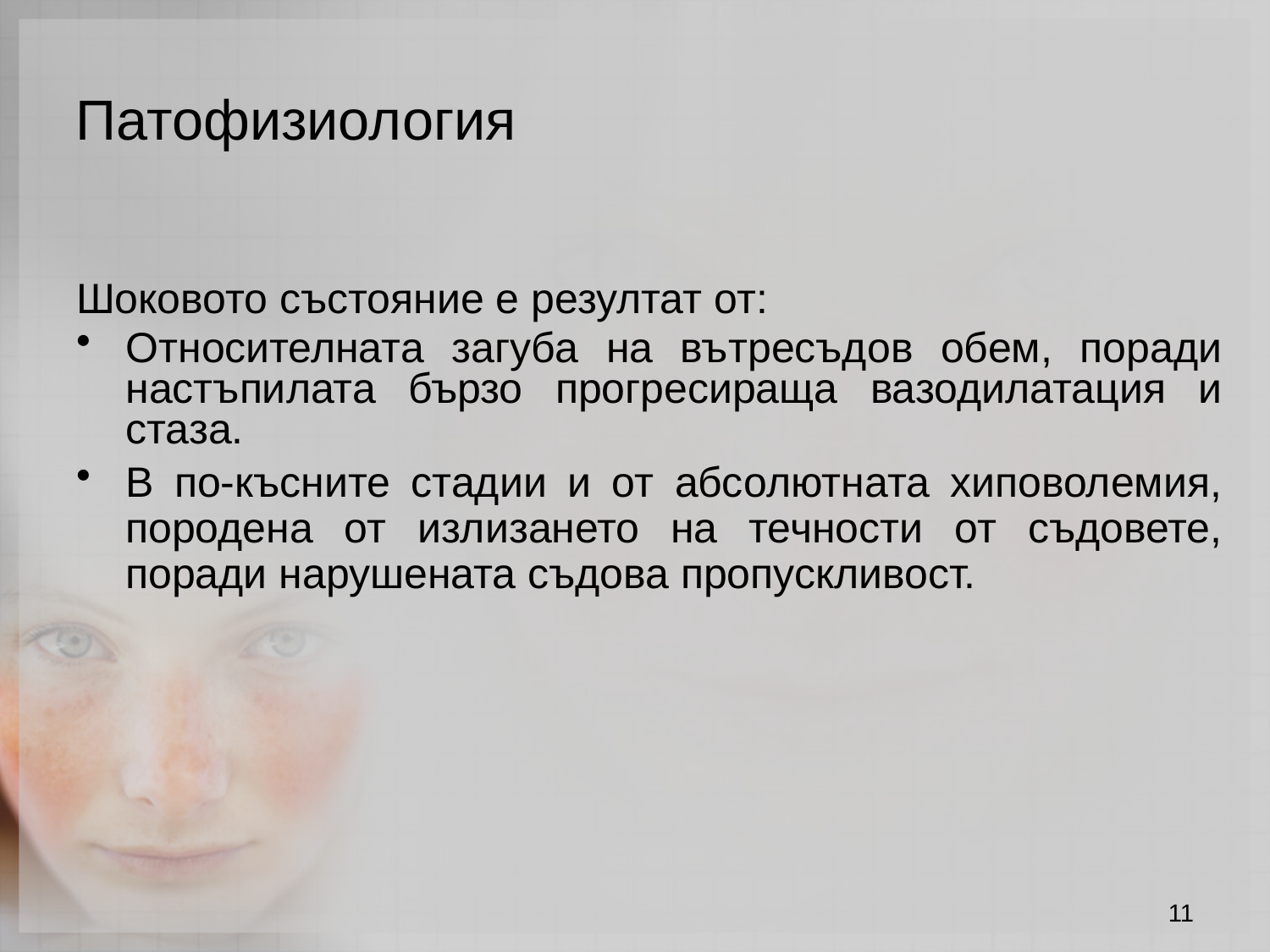

Патофизиология
Шоковото състояние е резултат от:
Относителната загуба на вътресъдов обем, поради настъпилата бързо прогресираща вазодилатация и стаза.
В по-късните стадии и от абсолютната хиповолемия, породена от излизането на течности от съдовете, поради нарушената съдова пропускливост.
11